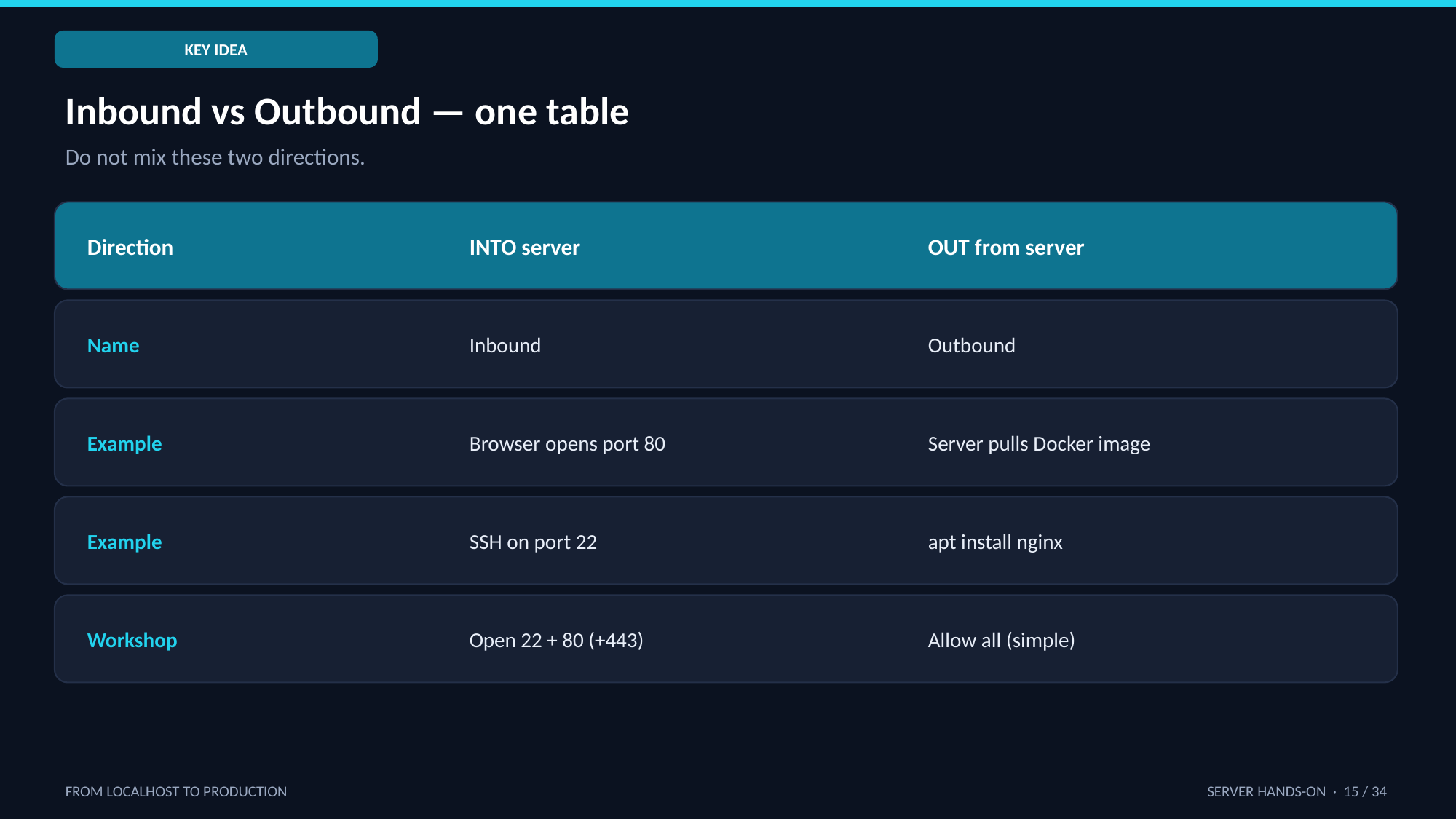

KEY IDEA
Inbound vs Outbound — one table
Do not mix these two directions.

Direction
INTO server
OUT from server

Name
Inbound
Outbound

Example
Browser opens port 80
Server pulls Docker image

Example
SSH on port 22
apt install nginx

Workshop
Open 22 + 80 (+443)
Allow all (simple)
FROM LOCALHOST TO PRODUCTION
SERVER HANDS-ON  ·  15 / 34